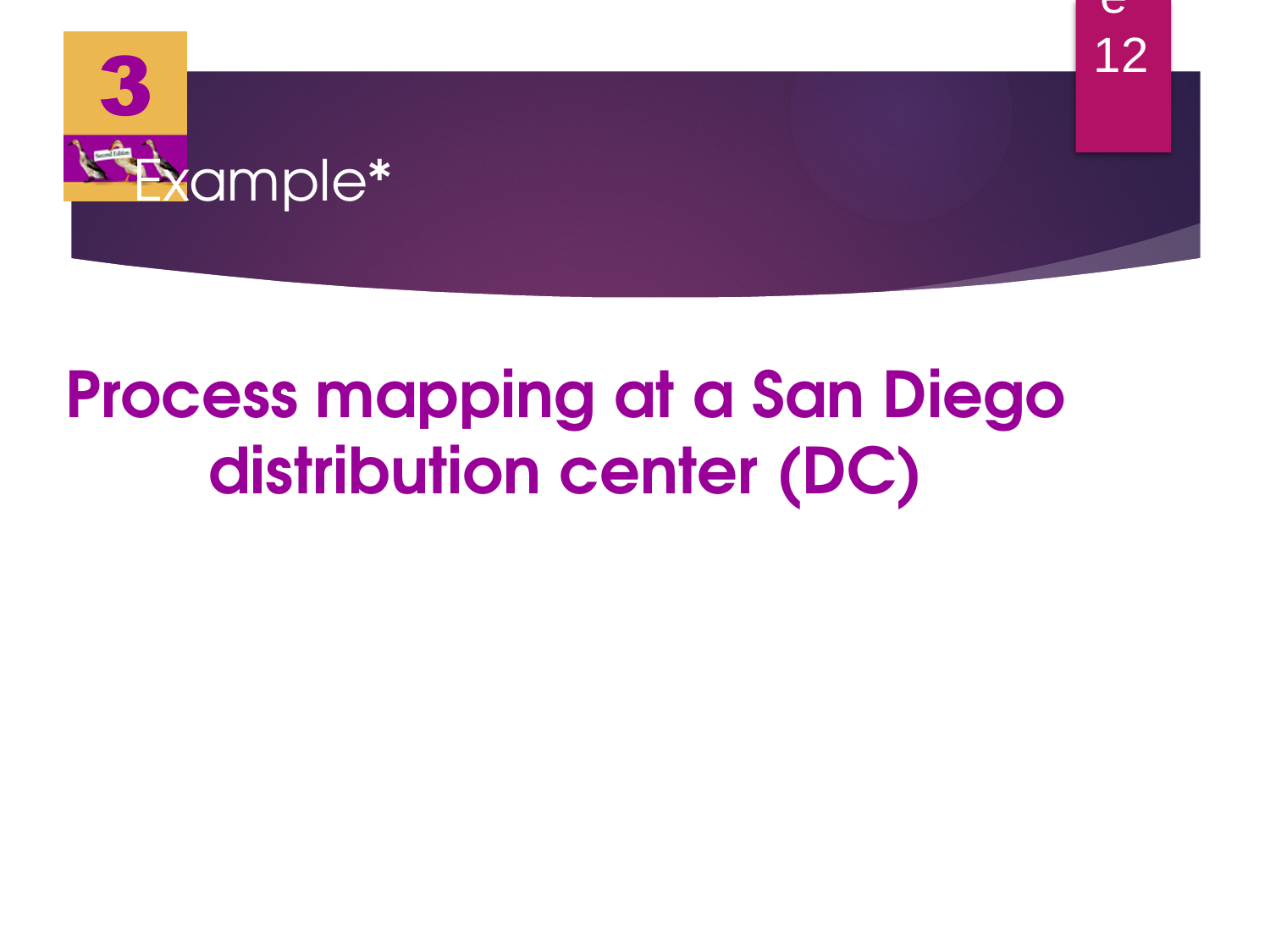

Chapter 3, Slide 12

# Example*
Process mapping at a San Diego distribution center (DC)